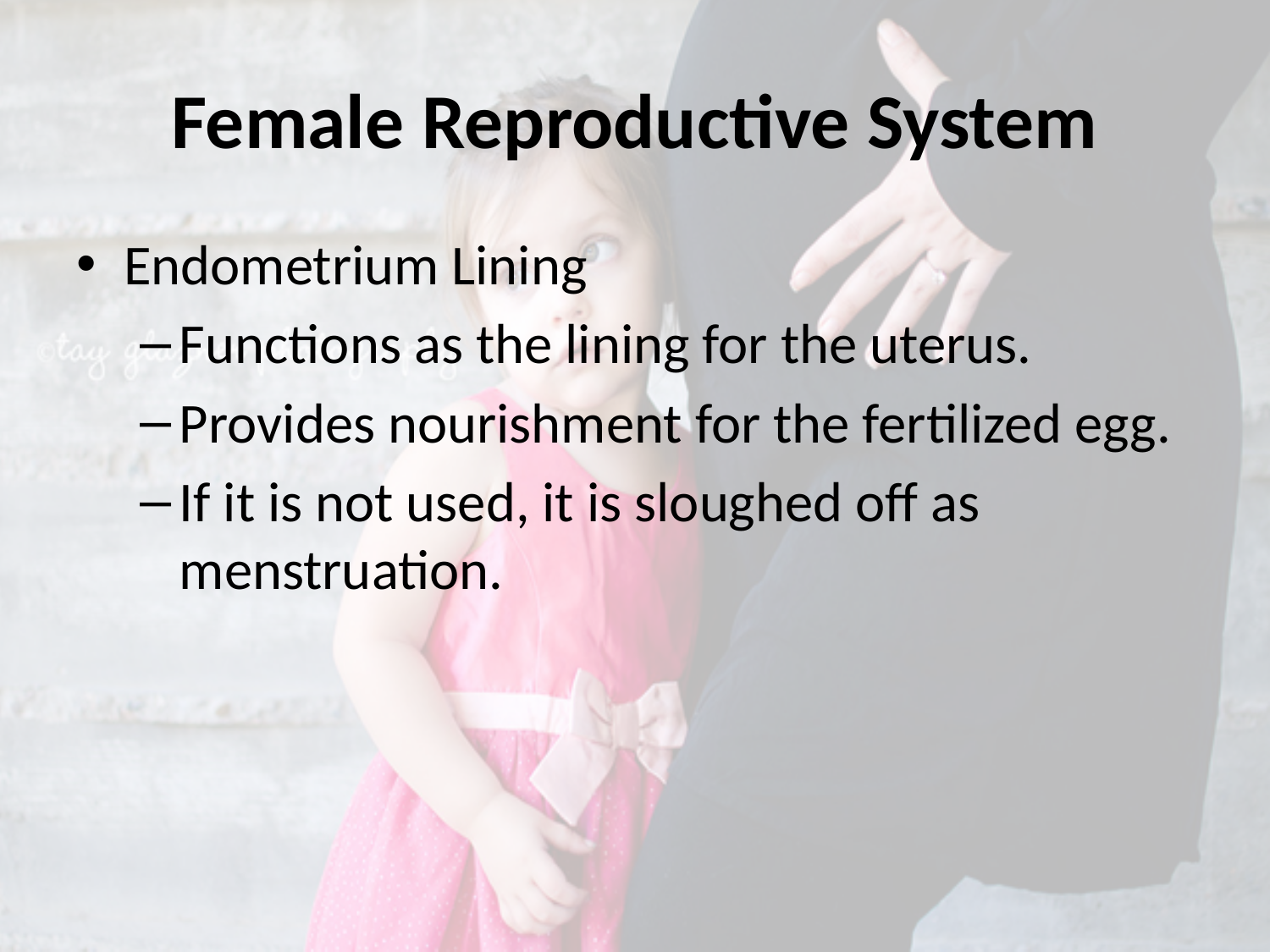

# Female Reproductive System
Endometrium Lining
Functions as the lining for the uterus.
Provides nourishment for the fertilized egg.
If it is not used, it is sloughed off as menstruation.